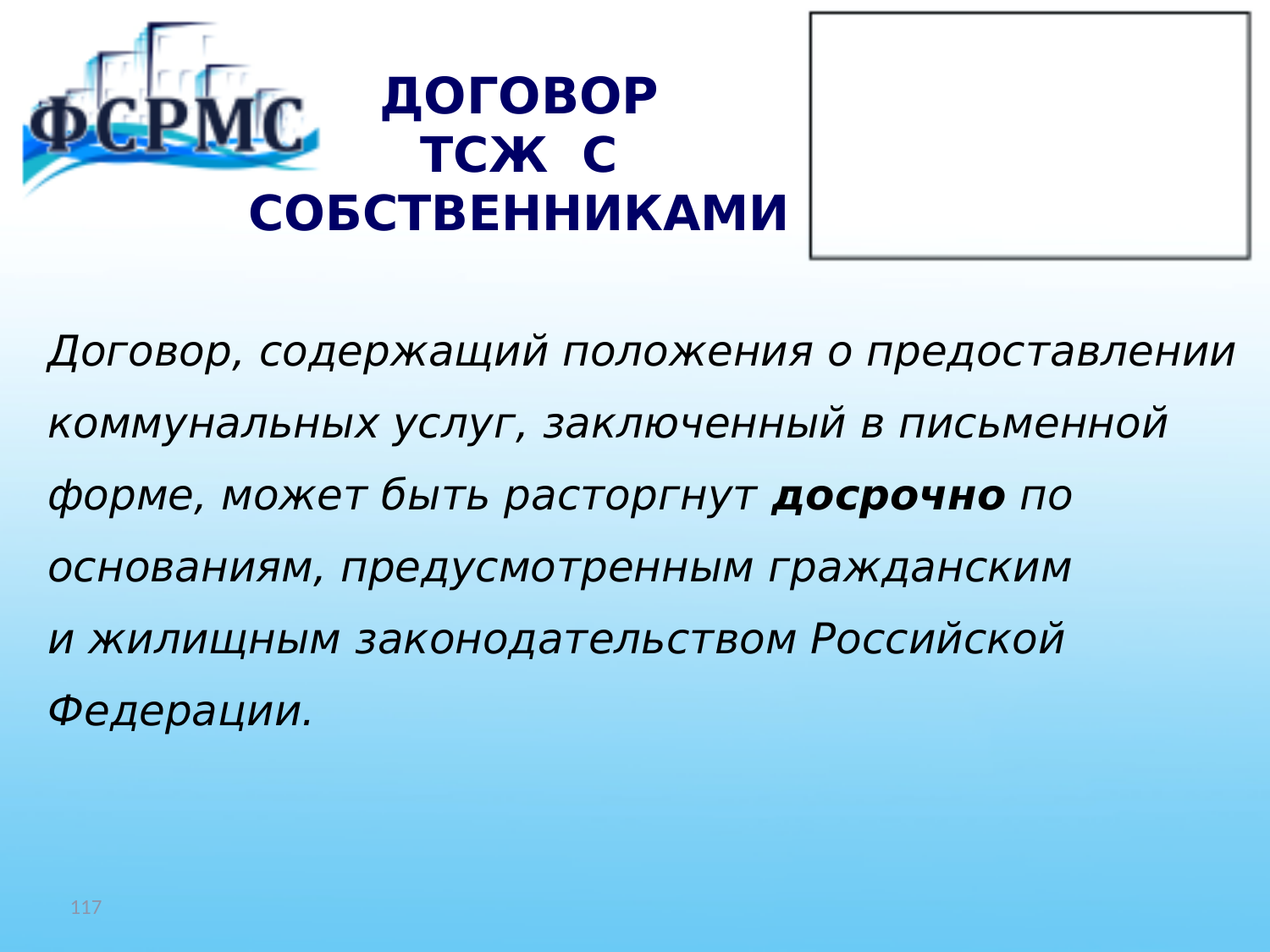

# ДОГОВОР ТСЖ  С СОБСТВЕННИКАМИ
Договор, содержащий положения о предоставлении
коммунальных услуг, заключенный в письменной
форме, может быть расторгнут досрочно по
основаниям, предусмотренным гражданским
и жилищным законодательством Российской
Федерации.

117